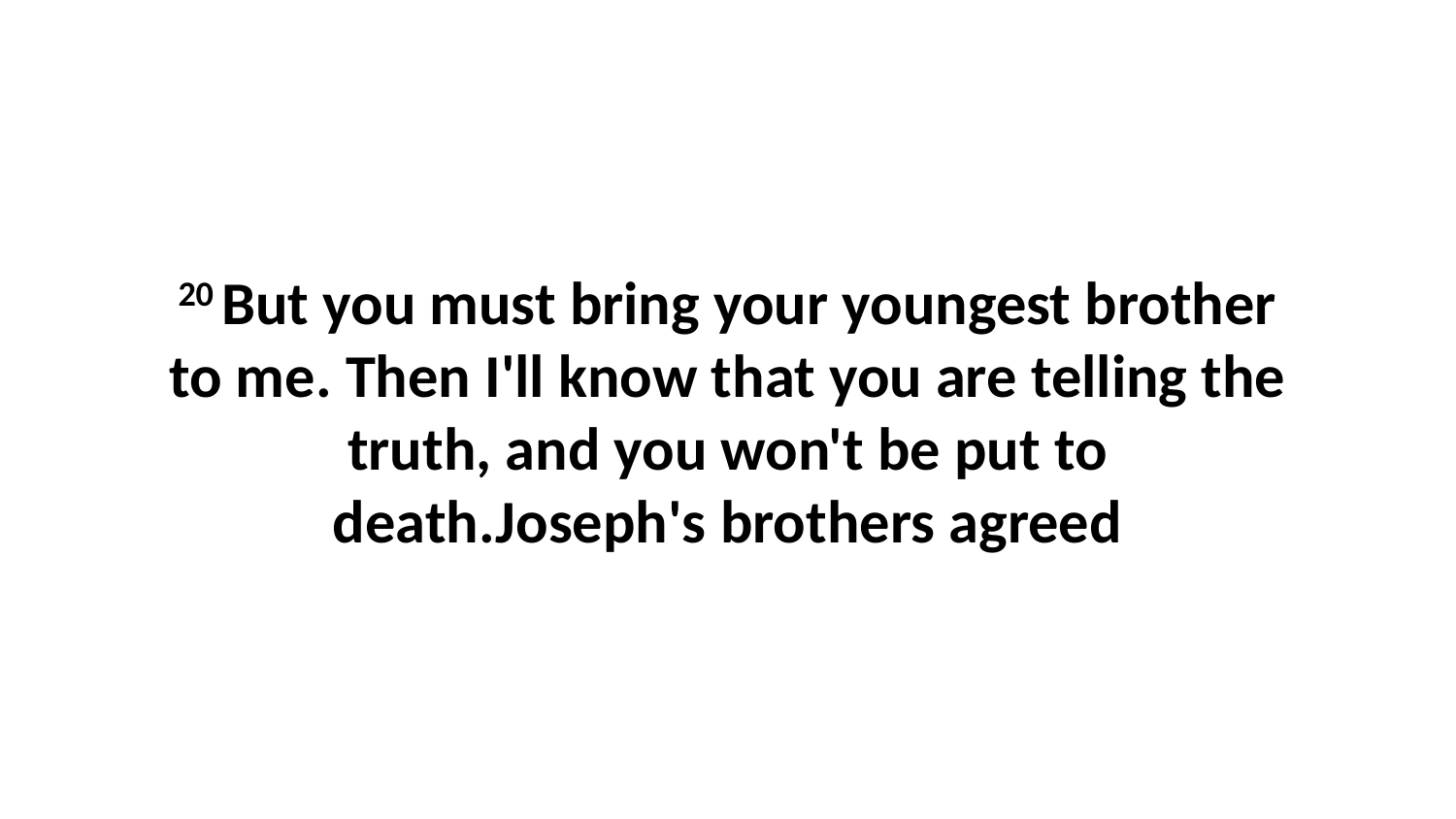

20 But you must bring your youngest brother to me. Then I'll know that you are telling the truth, and you won't be put to death.Joseph's brothers agreed